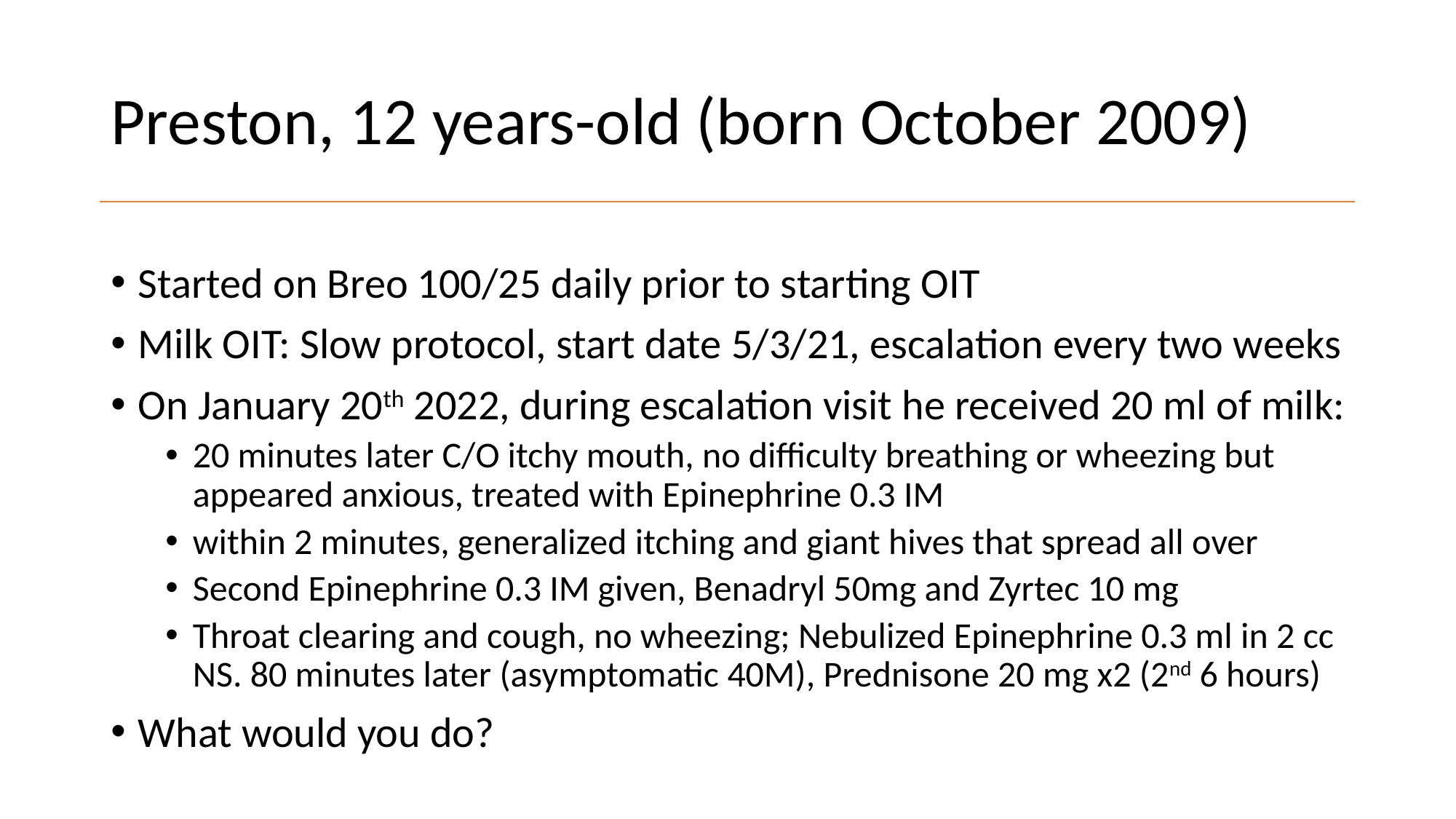

# Preston, 12 years-old (born October 2009)
Started on Breo 100/25 daily prior to starting OIT
Milk OIT: Slow protocol, start date 5/3/21, escalation every two weeks
On January 20th 2022, during escalation visit he received 20 ml of milk:
20 minutes later C/O itchy mouth, no difficulty breathing or wheezing but appeared anxious, treated with Epinephrine 0.3 IM
within 2 minutes, generalized itching and giant hives that spread all over
Second Epinephrine 0.3 IM given, Benadryl 50mg and Zyrtec 10 mg
Throat clearing and cough, no wheezing; Nebulized Epinephrine 0.3 ml in 2 cc NS. 80 minutes later (asymptomatic 40M), Prednisone 20 mg x2 (2nd 6 hours)
What would you do?